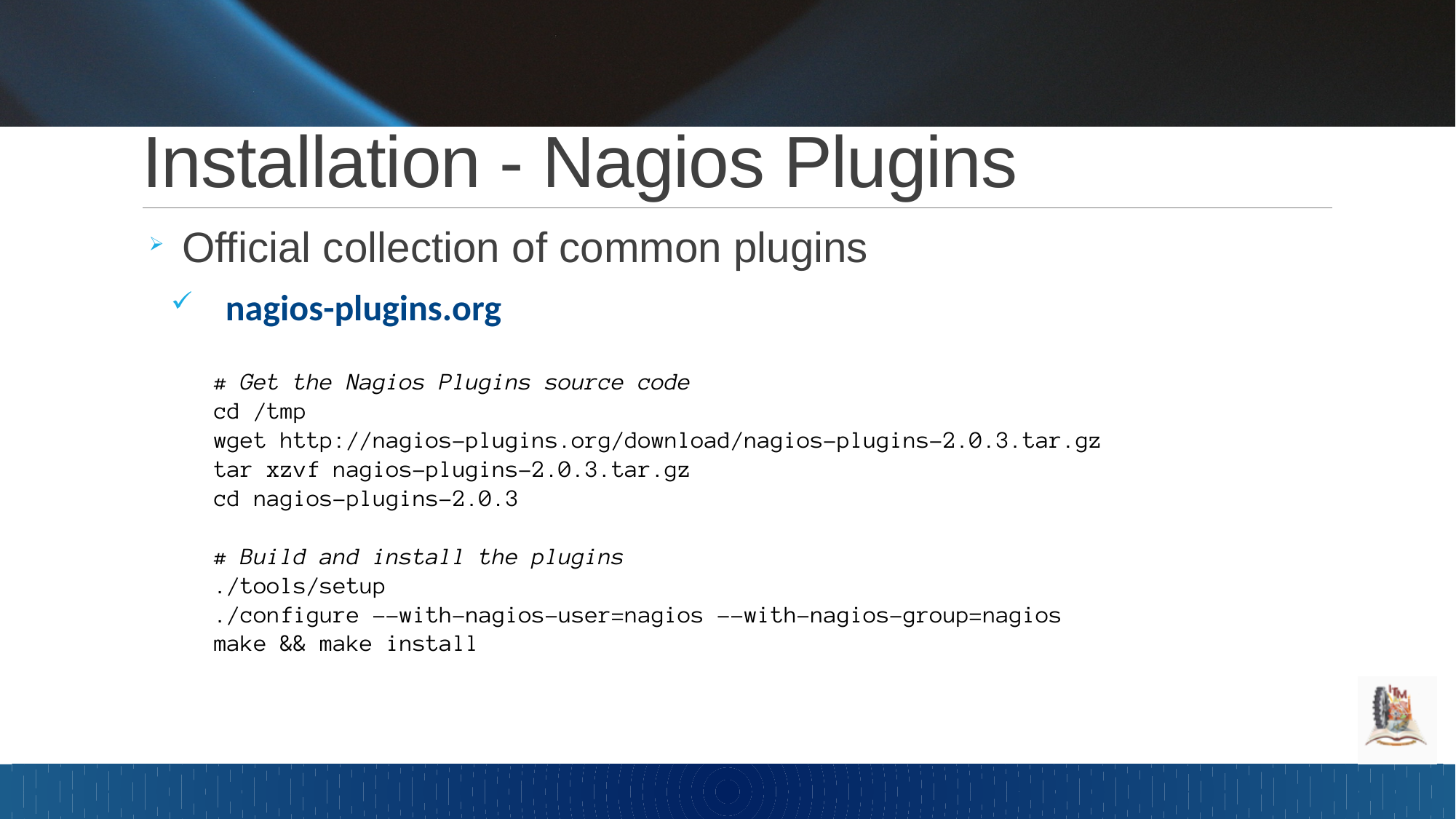

# Installation - Nagios Plugins
Official collection of common plugins
nagios-plugins.org
# Get the Nagios Plugins source code
cd /tmp
wget http://nagios-plugins.org/download/nagios-plugins-2.0.3.tar.gz
tar xzvf nagios-plugins-2.0.3.tar.gz
cd nagios-plugins-2.0.3

# Build and install the plugins
./tools/setup
./configure --with-nagios-user=nagios --with-nagios-group=nagios
make && make install